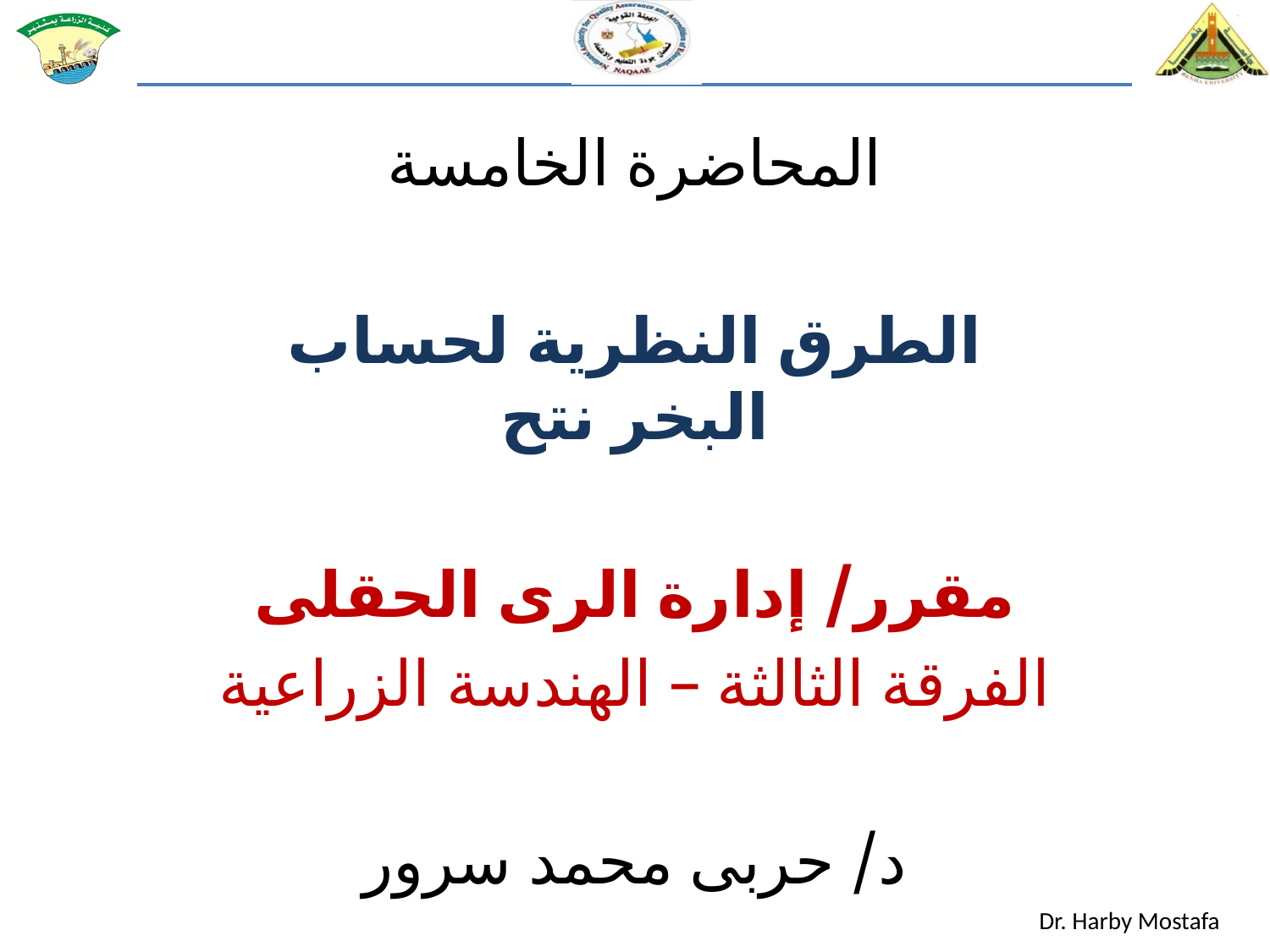

المحاضرة الخامسة

الطرق النظرية لحساب البخر نتح

مقرر/ إدارة الرى الحقلى
الفرقة الثالثة – الهندسة الزراعية

د/ حربى محمد سرور